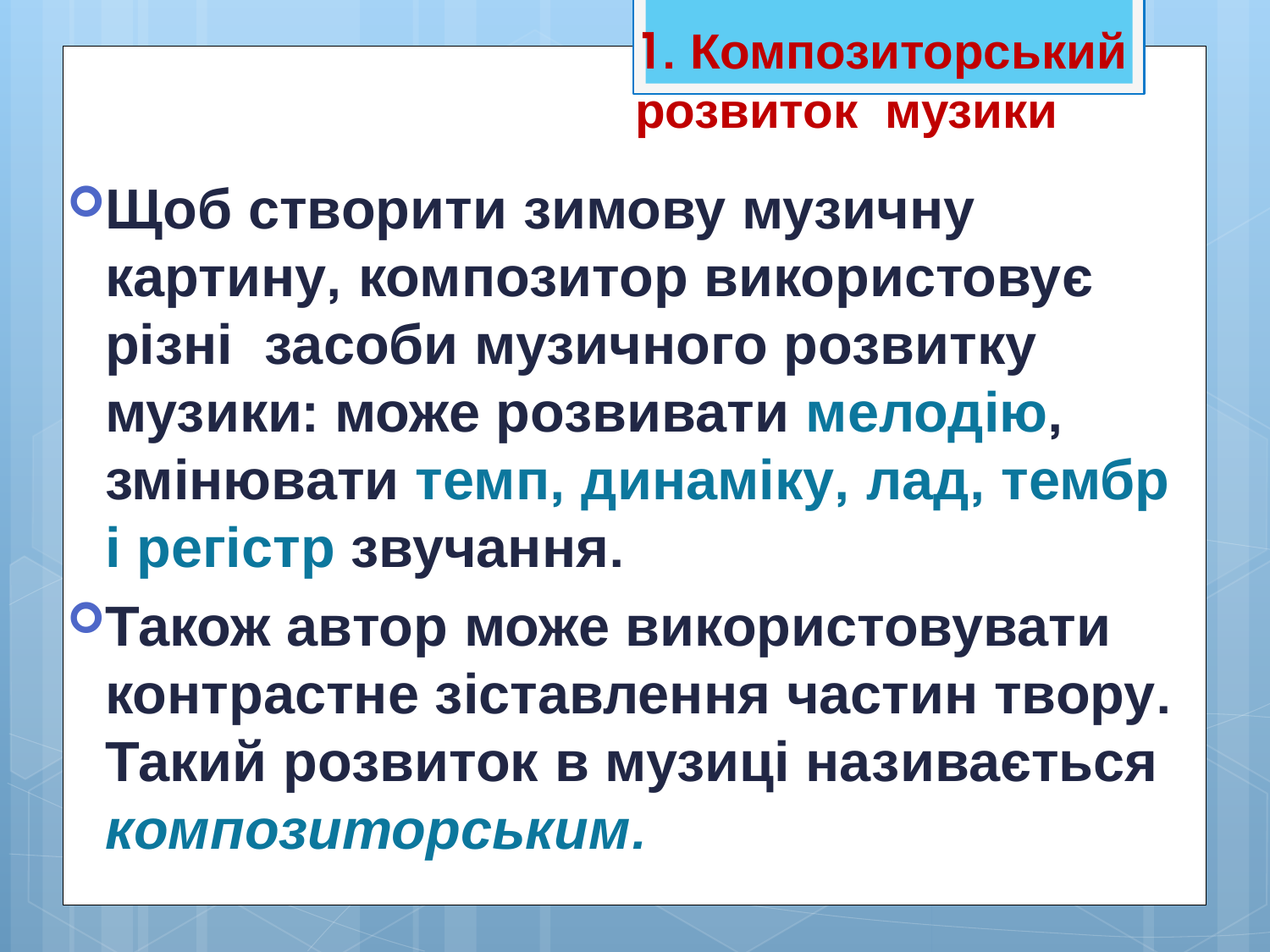

1. Композиторський
розвиток  музики
Щоб створити зимову музичну картину, композитор використовує різні  засоби музичного розвитку музики: може розвивати мелодію, змінювати темп, динаміку, лад, тембр і регістр звучання.
Також автор може використовувати контрастне зіставлення частин твору. Такий розвиток в музиці називається композиторським.